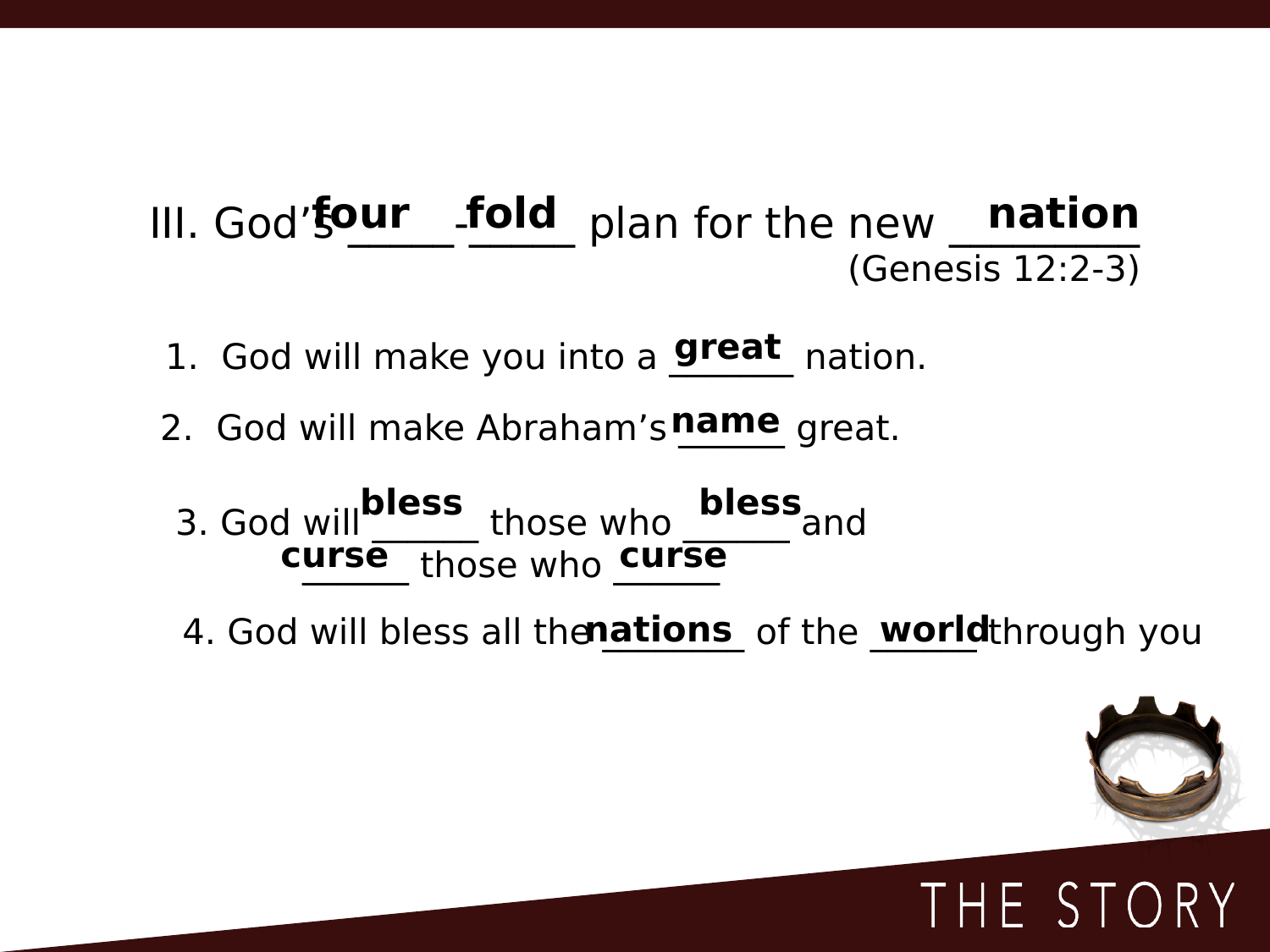

fold
four
nation
III. God’s _____-_____ plan for the new _________
(Genesis 12:2-3)
great
1.  God will make you into a _______ nation.
name
2.  God will make Abraham’s ______ great.
3. God will ______ those who ______ and
	______ those who ______
bless
bless
curse
curse
nations
world
4. God will bless all the ________ of the ______ through you